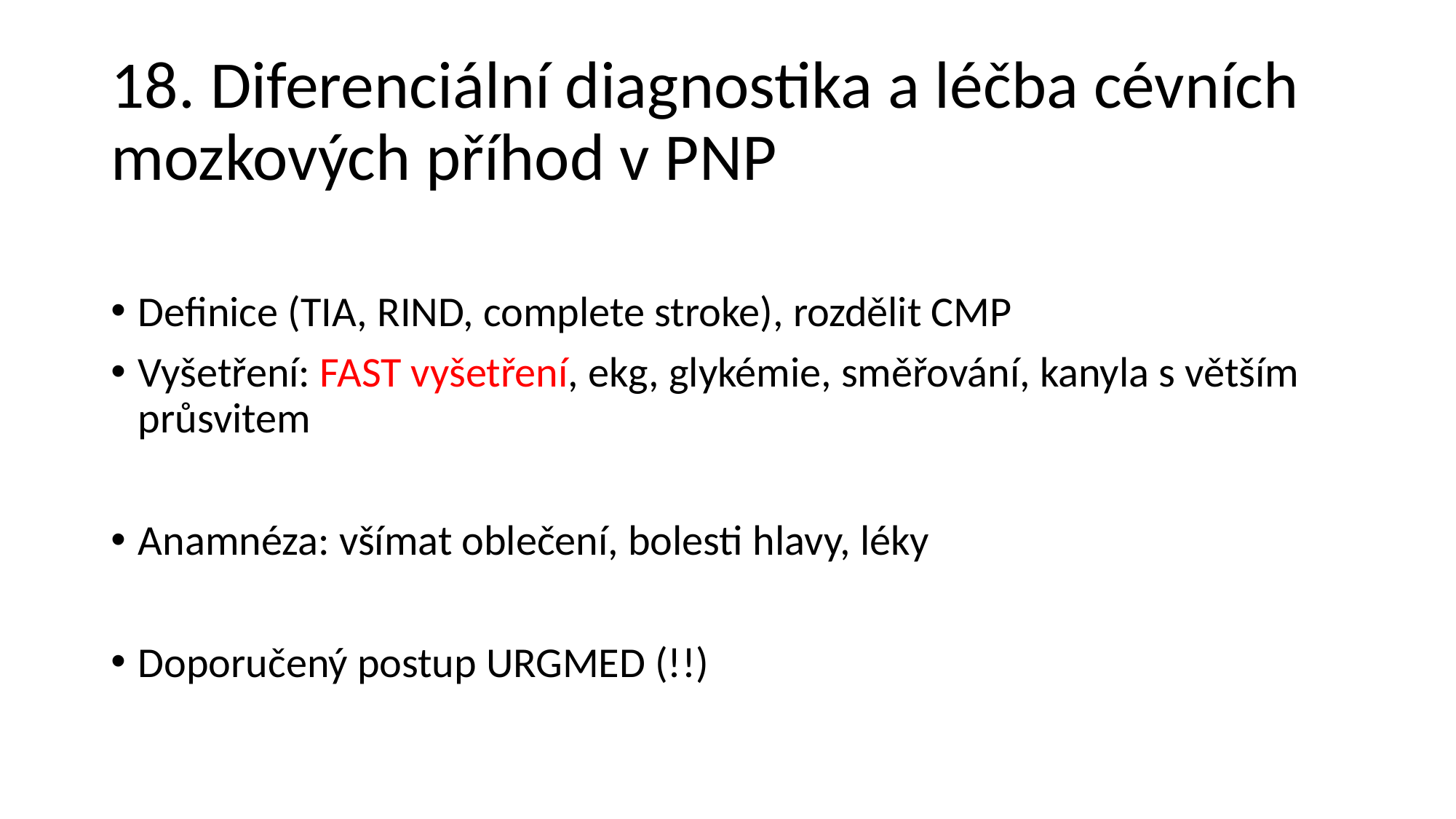

# 18. Diferenciální diagnostika a léčba cévních mozkových příhod v PNP

Definice (TIA, RIND, complete stroke), rozdělit CMP
Vyšetření: FAST vyšetření, ekg, glykémie, směřování, kanyla s větším průsvitem

Anamnéza: všímat oblečení, bolesti hlavy, léky

Doporučený postup URGMED (!!)